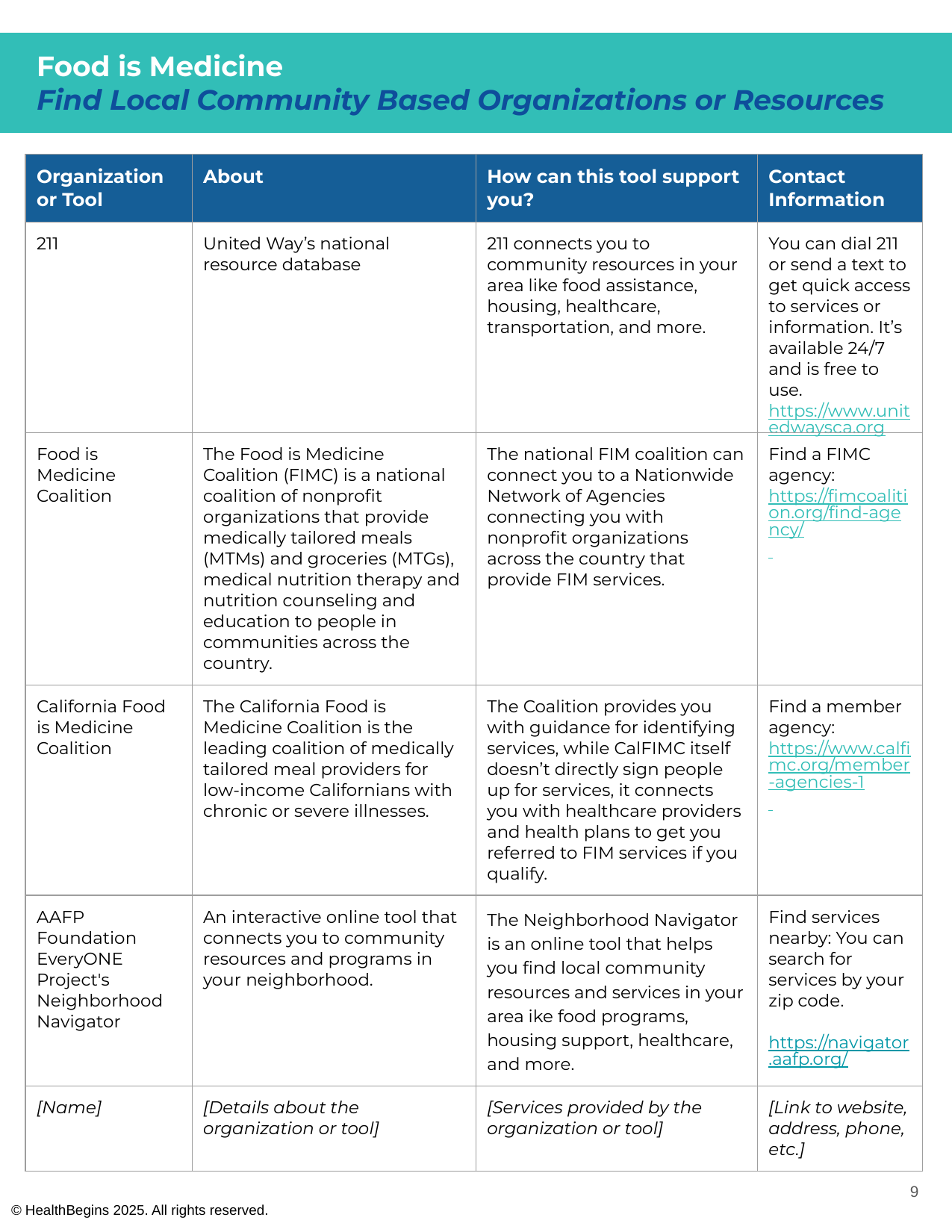

Food is Medicine
Find Local Community Based Organizations or Resources
| Organization or Tool | About | How can this tool support you? | Contact Information |  |
| --- | --- | --- | --- | --- |
| 211 | United Way’s national resource database | 211 connects you to community resources in your area like food assistance, housing, healthcare, transportation, and more. | You can dial 211 or send a text to get quick access to services or information. It’s available 24/7 and is free to use. https://www.unitedwaysca.org |  |
| Food is Medicine Coalition | The Food is Medicine Coalition (FIMC) is a national coalition of nonprofit organizations that provide medically tailored meals (MTMs) and groceries (MTGs), medical nutrition therapy and nutrition counseling and education to people in communities across the country. | The national FIM coalition can connect you to a Nationwide Network of Agencies connecting you with nonprofit organizations across the country that provide FIM services. | Find a FIMC agency: https://fimcoalition.org/find-agency/ |  |
| California Food is Medicine Coalition | The California Food is Medicine Coalition is the leading coalition of medically tailored meal providers for low-income Californians with chronic or severe illnesses. | The Coalition provides you with guidance for identifying services, while CalFIMC itself doesn’t directly sign people up for services, it connects you with healthcare providers and health plans to get you referred to FIM services if you qualify. | Find a member agency: https://www.calfimc.org/member-agencies-1 |  |
| AAFP Foundation EveryONE Project's Neighborhood Navigator | An interactive online tool that connects you to community resources and programs in your neighborhood. | The Neighborhood Navigator is an online tool that helps you find local community resources and services in your area ike food programs, housing support, healthcare, and more. | Find services nearby: You can search for services by your zip code. https://navigator.aafp.org/ |  |
| [Name] | [Details about the organization or tool] | [Services provided by the organization or tool] | [Link to website, address, phone, etc.] |  |
9
© HealthBegins 2025. All rights reserved.